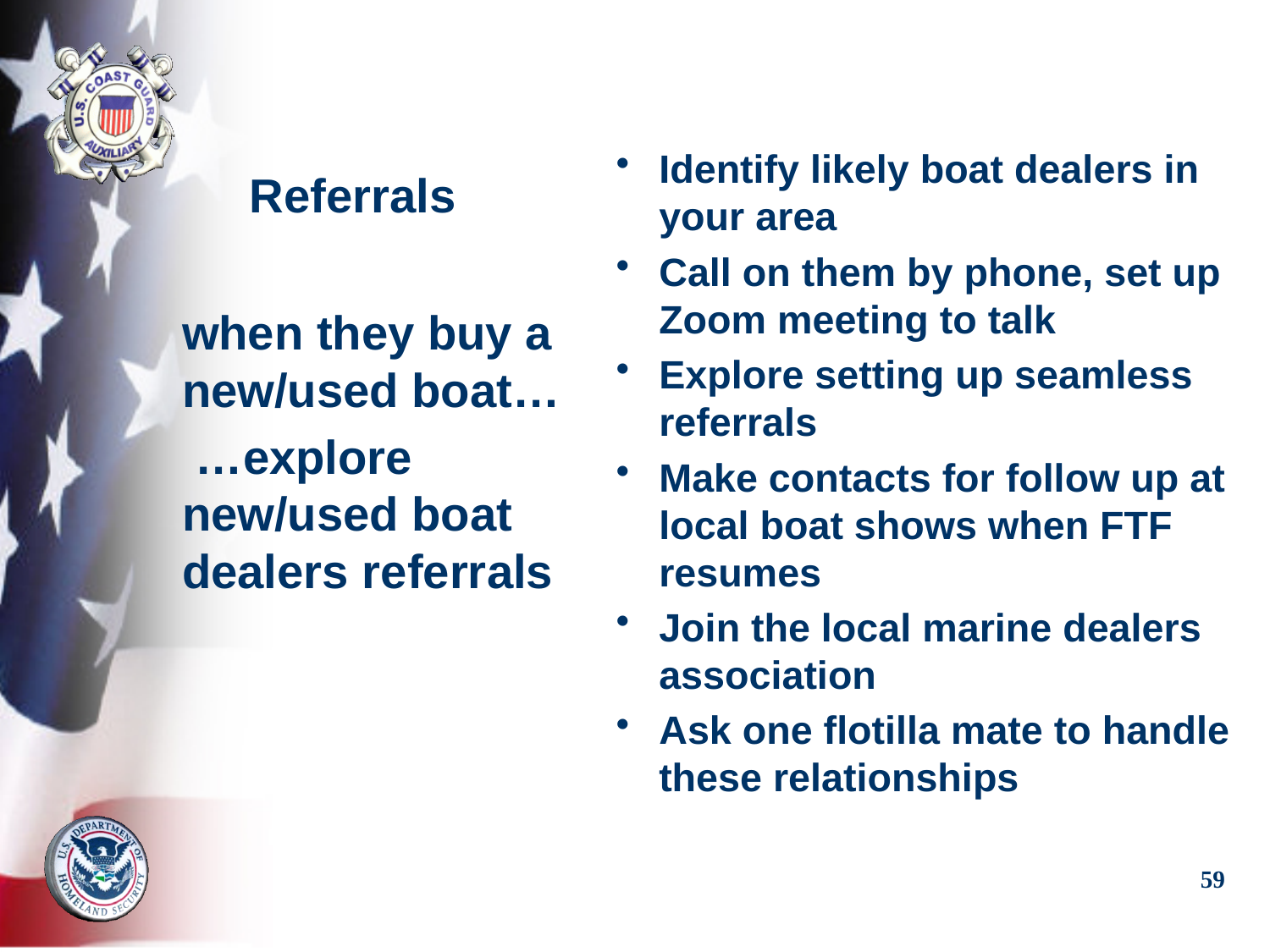

# Referrals
Identify likely boat dealers in your area
Call on them by phone, set up Zoom meeting to talk
Explore setting up seamless referrals
Make contacts for follow up at local boat shows when FTF resumes
Join the local marine dealers association
Ask one flotilla mate to handle these relationships
when they buy a new/used boat…
 …explore new/used boat dealers referrals

59